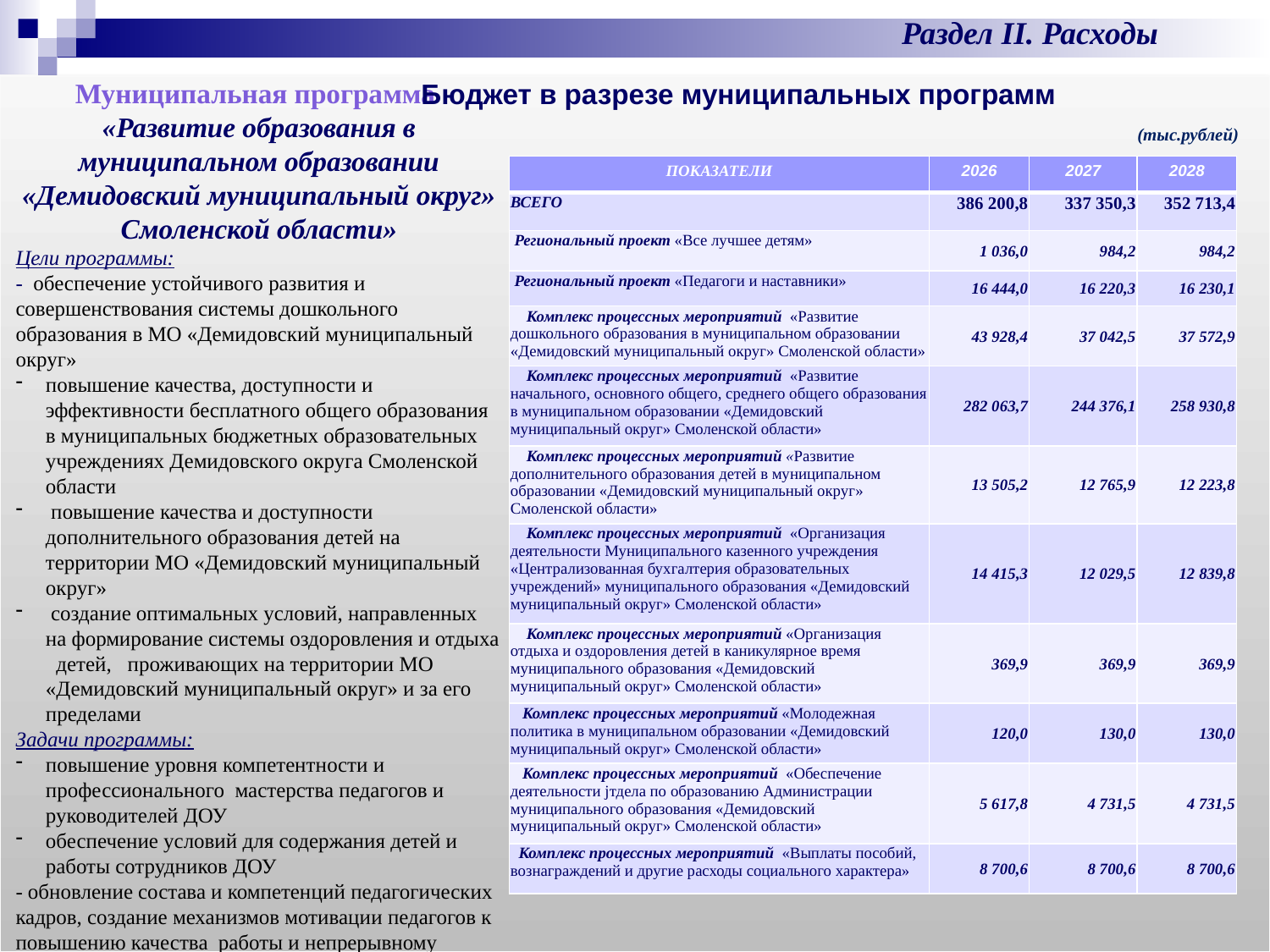

Раздел II. Расходы
Муниципальная программа
«Развитие образования в муниципальном образовании «Демидовский муниципальный округ» Смоленской области»
Цели программы:
-  обеспечение устойчивого развития и совершенствования системы дошкольного образования в МО «Демидовский муниципальный округ»
повышение качества, доступности и эффективности бесплатного общего образования в муниципальных бюджетных образовательных учреждениях Демидовского округа Смоленской области
 повышение качества и доступности дополнительного образования детей на территории МО «Демидовский муниципальный округ»
 создание оптимальных условий, направленных на формирование системы оздоровления и отдыха   детей,   проживающих на территории МО «Демидовский муниципальный округ» и за его пределами
Задачи программы:
повышение уровня компетентности и профессионального  мастерства педагогов и руководителей ДОУ
обеспечение условий для содержания детей и работы сотрудников ДОУ
- обновление состава и компетенций педагогических кадров, создание механизмов мотивации педагогов к повышению качества  работы и непрерывному профессиональному развитию

Бюджет в разрезе муниципальных программ

(тыс.рублей)
| ПОКАЗАТЕЛИ | 2026 | 2027 | 2028 |
| --- | --- | --- | --- |
| ВСЕГО | 386 200,8 | 337 350,3 | 352 713,4 |
| Региональный проект «Все лучшее детям» | 1 036,0 | 984,2 | 984,2 |
| Региональный проект «Педагоги и наставники» | 16 444,0 | 16 220,3 | 16 230,1 |
| Комплекс процессных мероприятий «Развитие дошкольного образования в муниципальном образовании «Демидовский муниципальный округ» Смоленской области» | 43 928,4 | 37 042,5 | 37 572,9 |
| Комплекс процессных мероприятий «Развитие начального, основного общего, среднего общего образования в муниципальном образовании «Демидовский муниципальный округ» Смоленской области» | 282 063,7 | 244 376,1 | 258 930,8 |
| Комплекс процессных мероприятий «Развитие дополнительного образования детей в муниципальном образовании «Демидовский муниципальный округ» Смоленской области» | 13 505,2 | 12 765,9 | 12 223,8 |
| Комплекс процессных мероприятий «Организация деятельности Муниципального казенного учреждения «Централизованная бухгалтерия образовательных учреждений» муниципального образования «Демидовский муниципальный округ» Смоленской области» | 14 415,3 | 12 029,5 | 12 839,8 |
| Комплекс процессных мероприятий «Организация отдыха и оздоровления детей в каникулярное время муниципального образования «Демидовский муниципальный округ» Смоленской области» | 369,9 | 369,9 | 369,9 |
| Комплекс процессных мероприятий «Молодежная политика в муниципальном образовании «Демидовский муниципальный округ» Смоленской области» | 120,0 | 130,0 | 130,0 |
| Комплекс процессных мероприятий «Обеспечение деятельности jтдела по образованию Администрации муниципального образования «Демидовский муниципальный округ» Смоленской области» | 5 617,8 | 4 731,5 | 4 731,5 |
| Комплекс процессных мероприятий «Выплаты пособий, вознаграждений и другие расходы социального характера» | 8 700,6 | 8 700,6 | 8 700,6 |